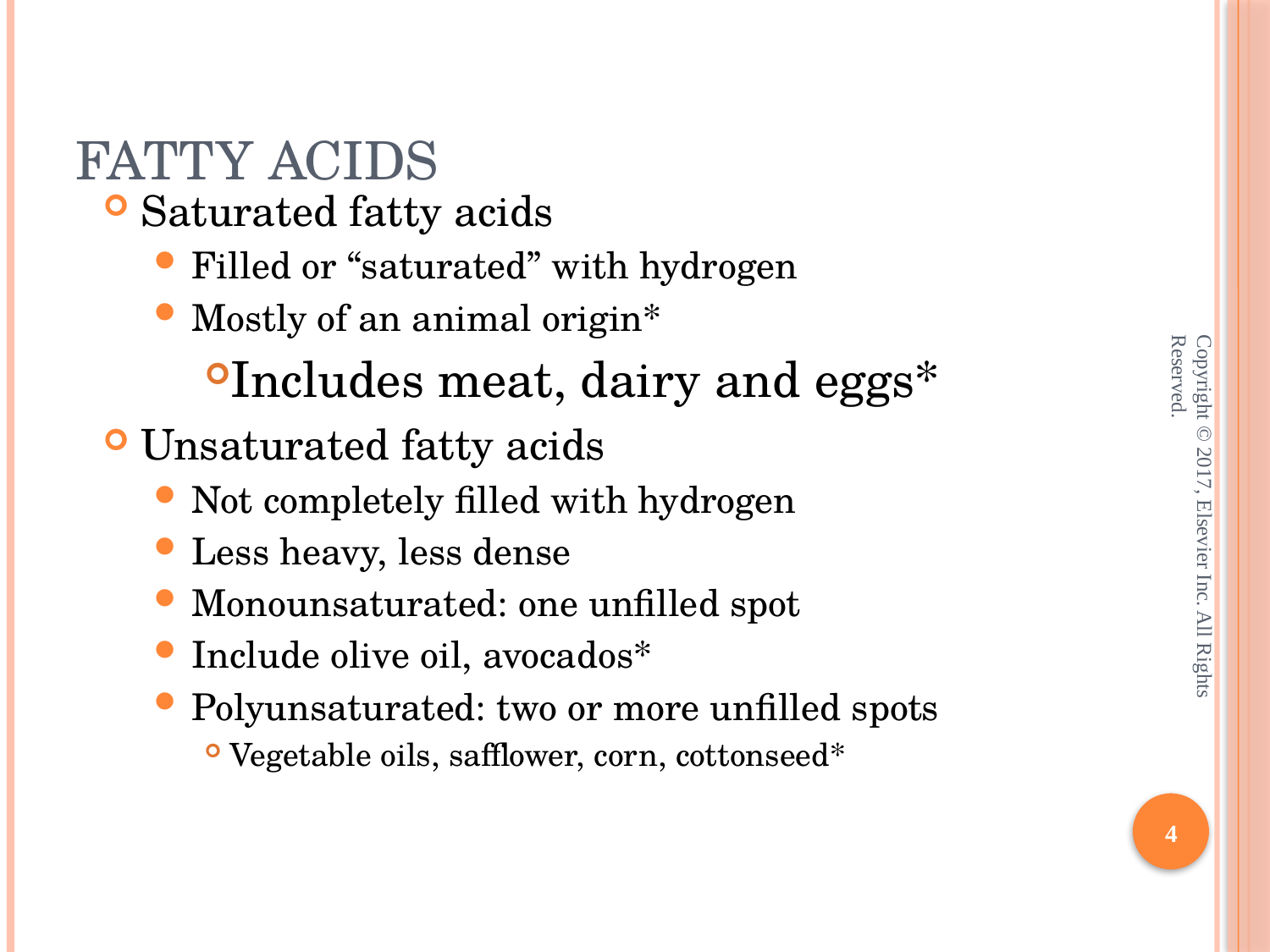

# Fatty acids
Saturated fatty acids
Filled or “saturated” with hydrogen
Mostly of an animal origin*
Includes meat, dairy and eggs*
Unsaturated fatty acids
Not completely filled with hydrogen
Less heavy, less dense
Monounsaturated: one unfilled spot
Include olive oil, avocados*
Polyunsaturated: two or more unfilled spots
Vegetable oils, safflower, corn, cottonseed*

Copyright © 2017, Elsevier Inc. All Rights Reserved.
4